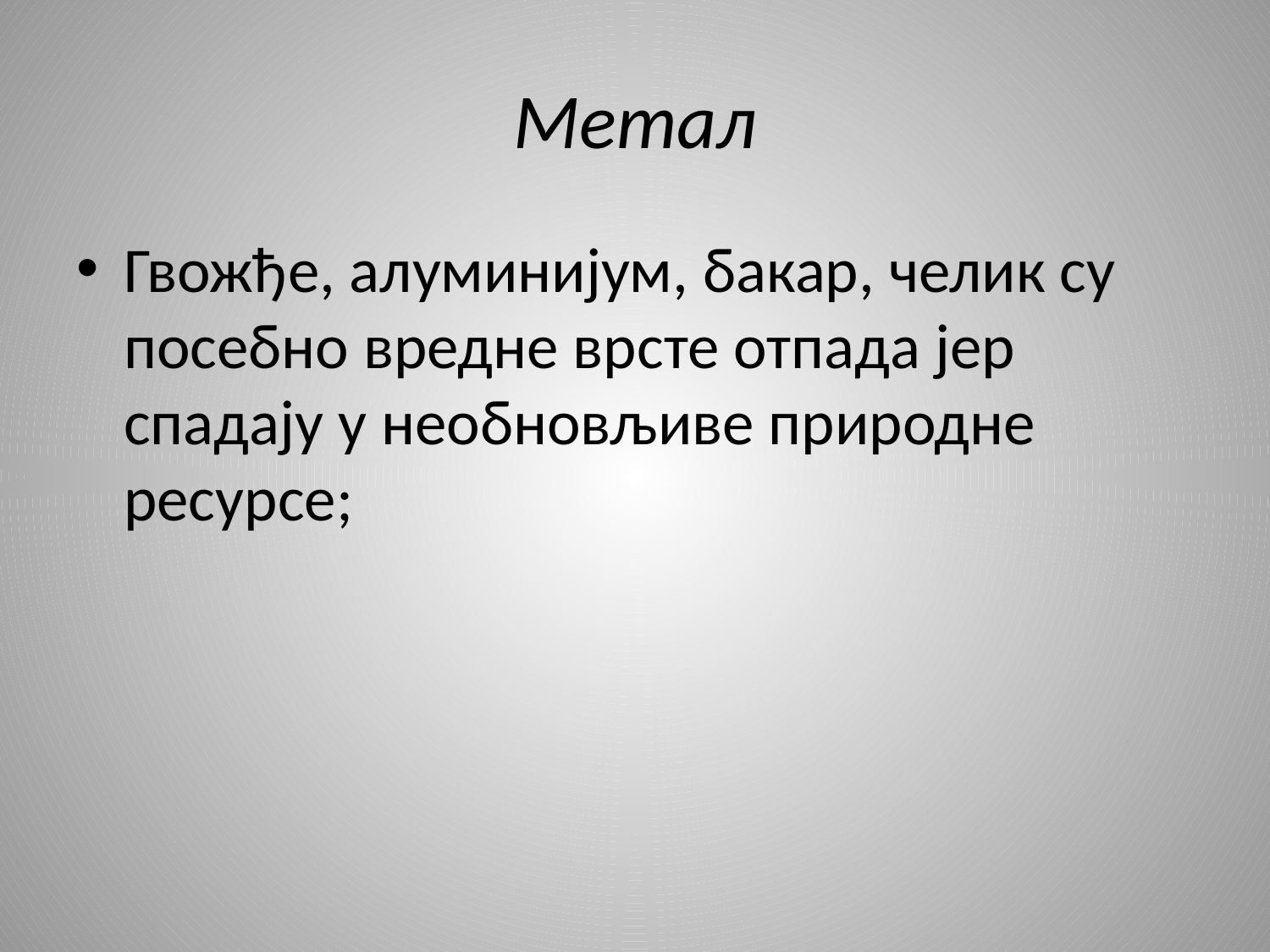

# Метал
Гвожђе, алуминијум, бакар, челик су посебно вредне врсте отпада јер спадају у необновљиве природне ресурсе;